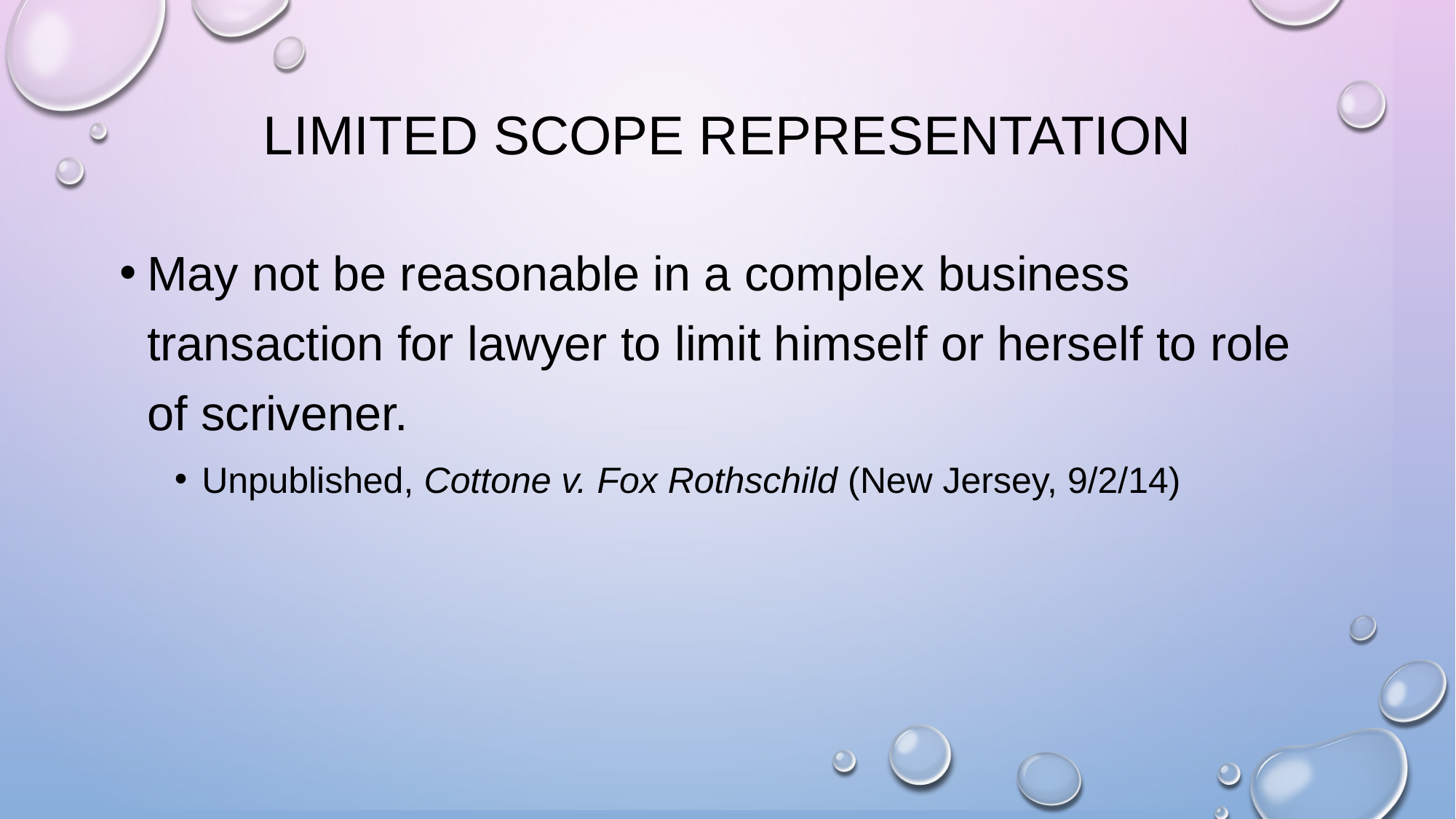

# LIMITED SCOPE REPRESENTATION
May not be reasonable in a complex business transaction for lawyer to limit himself or herself to role of scrivener.
Unpublished, Cottone v. Fox Rothschild (New Jersey, 9/2/14)